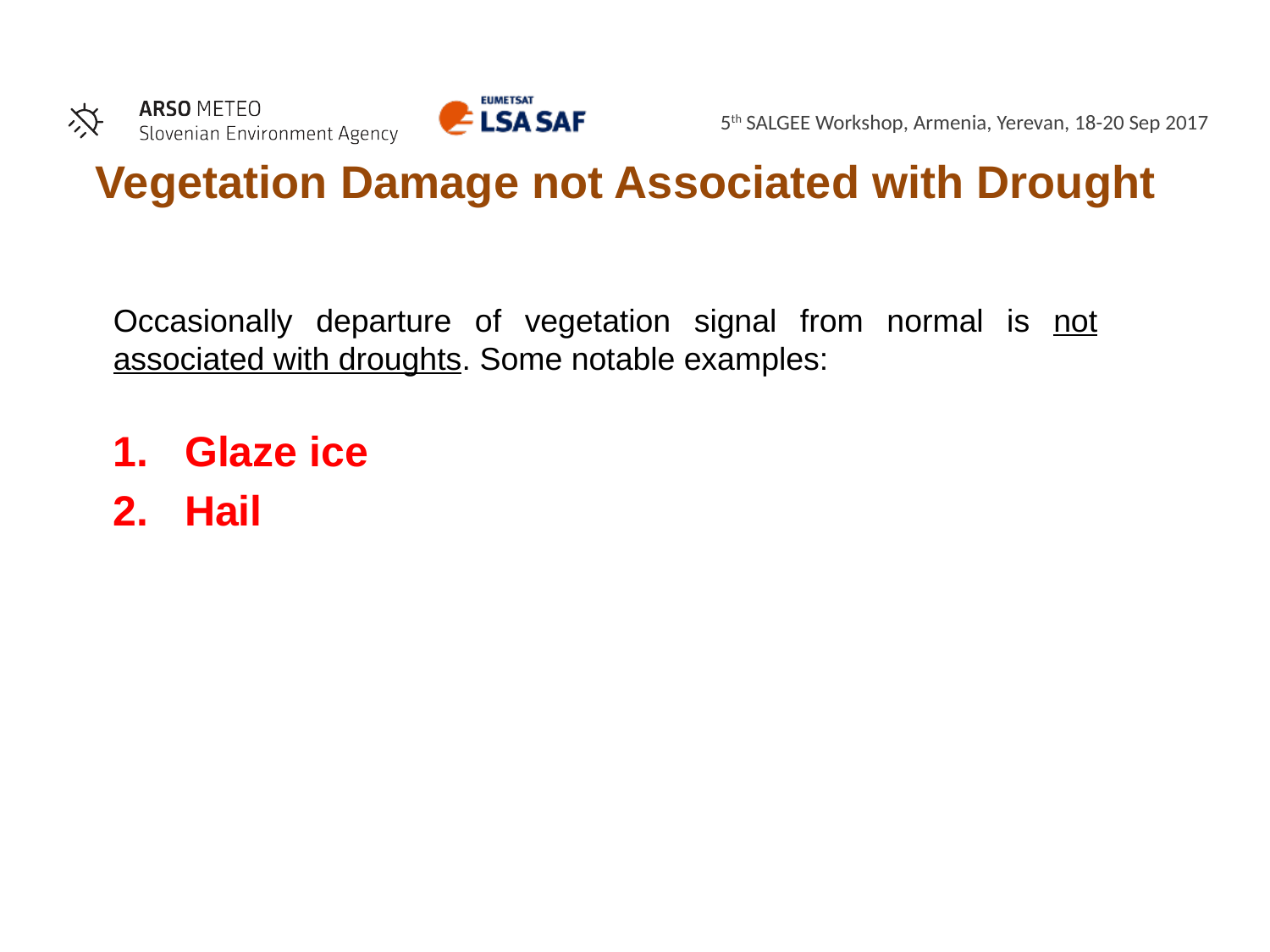

# Vegetation Damage not Associated with Drought
Occasionally departure of vegetation signal from normal is not associated with droughts. Some notable examples:

Glaze ice
Hail